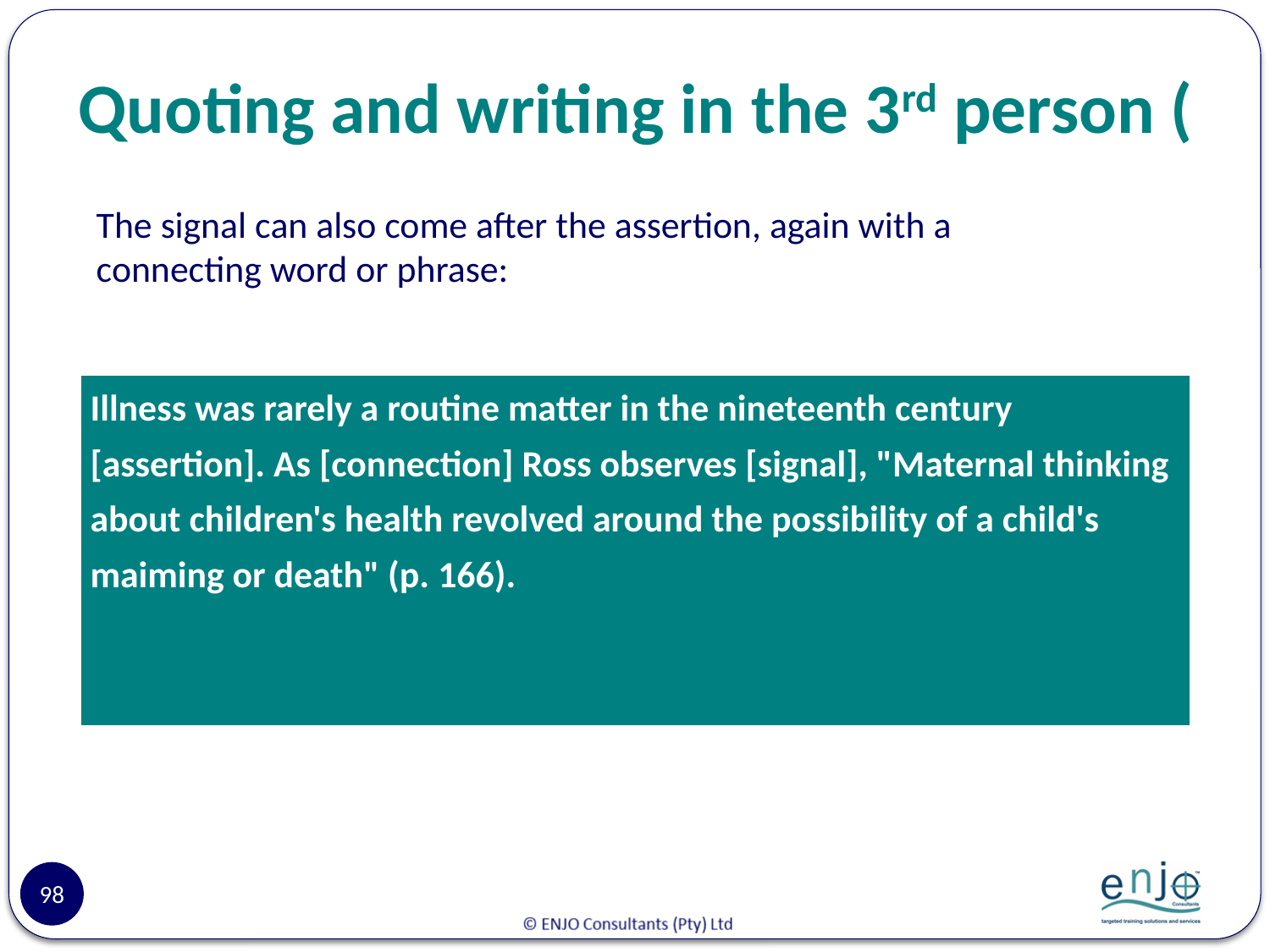

# Quoting and writing in the 3rd person (
The signal can also come after the assertion, again with a connecting word or phrase:

| Illness was rarely a routine matter in the nineteenth century [assertion]. As [connection] Ross observes [signal], "Maternal thinking about children's health revolved around the possibility of a child's maiming or death" (p. 166). |
| --- |

98